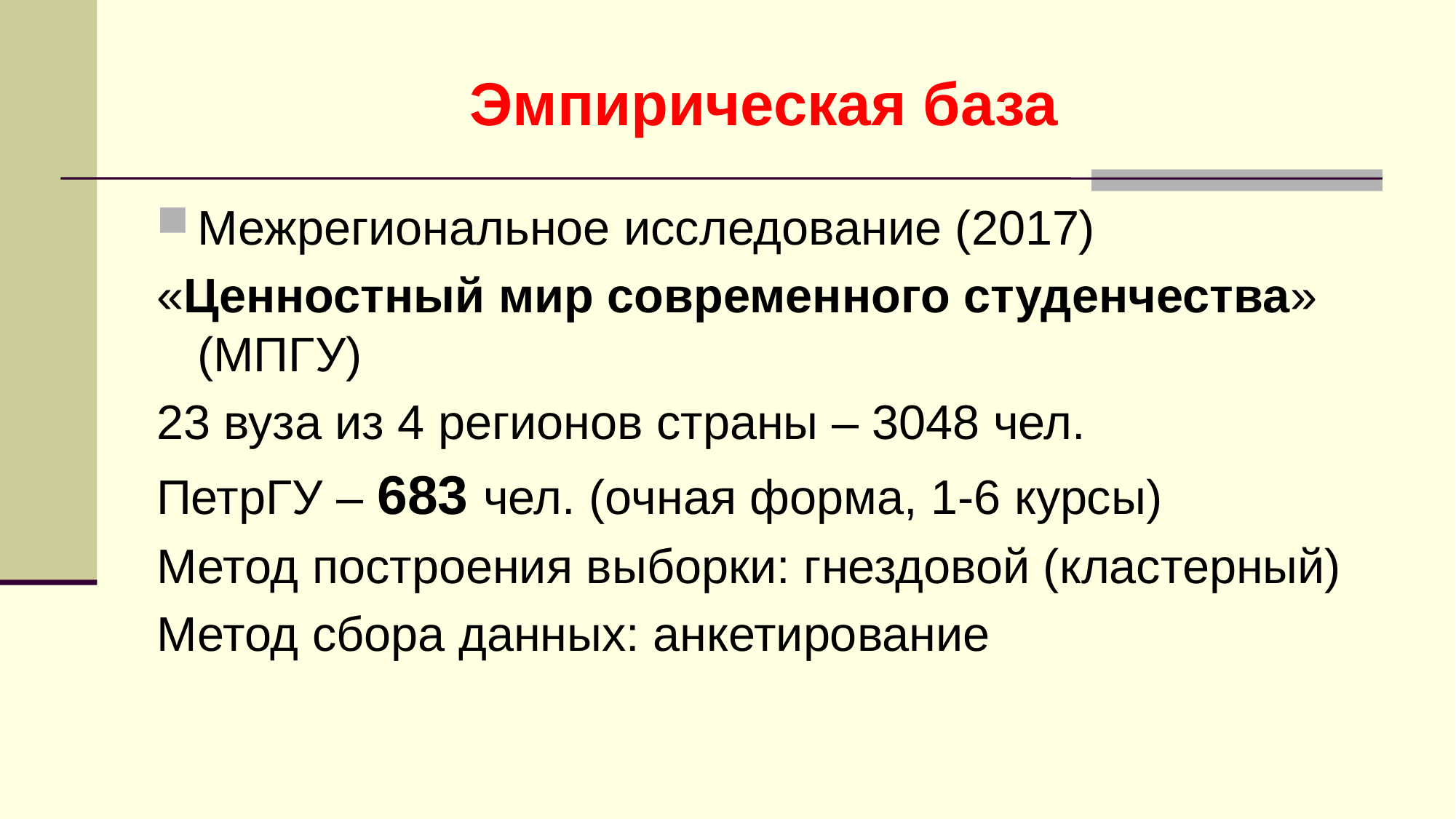

# Эмпирическая база
Межрегиональное исследование (2017)
«Ценностный мир современного студенчества» (МПГУ)
23 вуза из 4 регионов страны – 3048 чел.
ПетрГУ – 683 чел. (очная форма, 1-6 курсы)
Метод построения выборки: гнездовой (кластерный)
Метод сбора данных: анкетирование